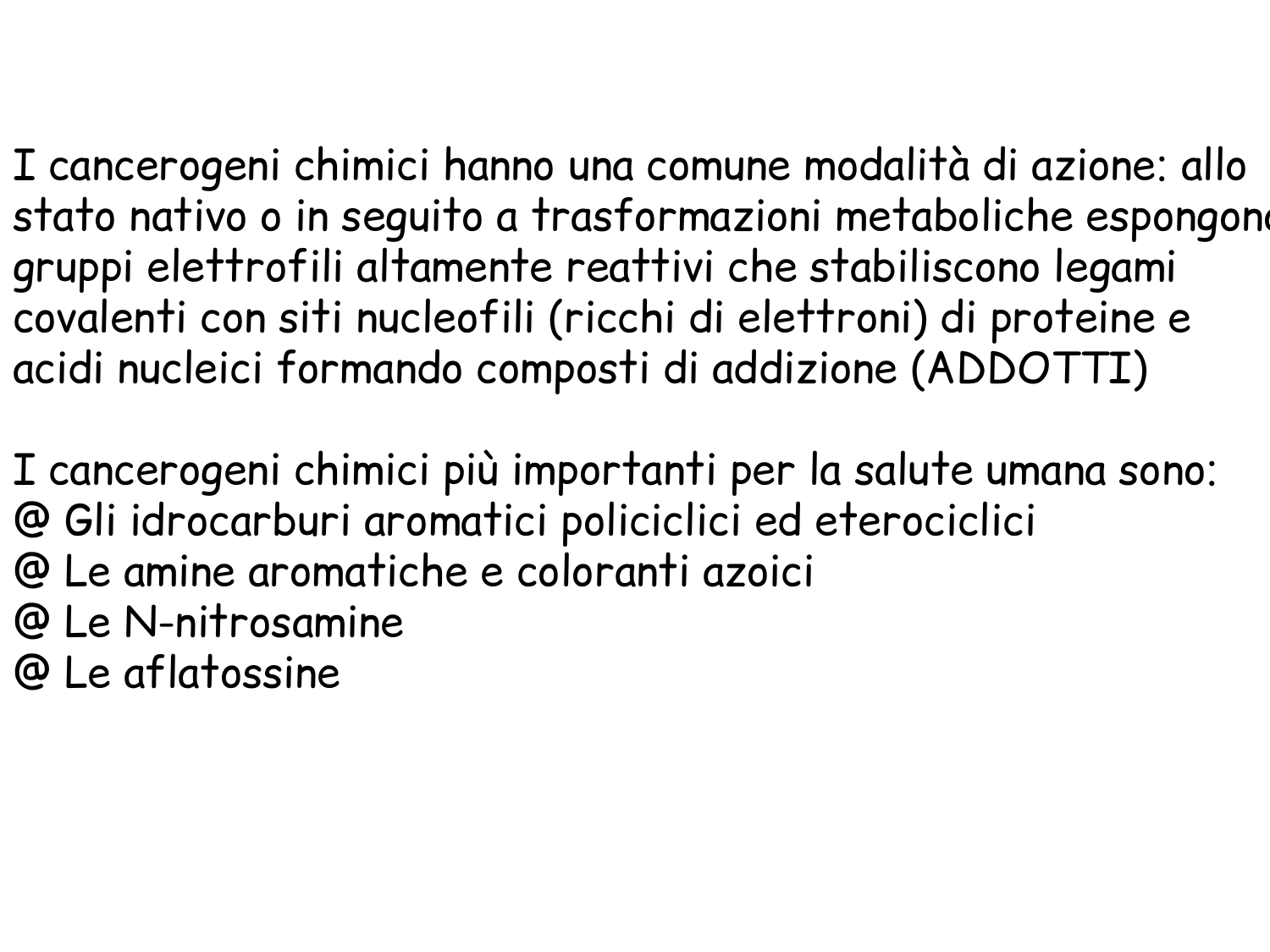

I cancerogeni chimici hanno una comune modalità di azione: allo
stato nativo o in seguito a trasformazioni metaboliche espongono
gruppi elettrofili altamente reattivi che stabiliscono legami
covalenti con siti nucleofili (ricchi di elettroni) di proteine e
acidi nucleici formando composti di addizione (ADDOTTI)

I cancerogeni chimici più importanti per la salute umana sono:
@ Gli idrocarburi aromatici policiclici ed eterociclici
@ Le amine aromatiche e coloranti azoici
@ Le N-nitrosamine
@ Le aflatossine